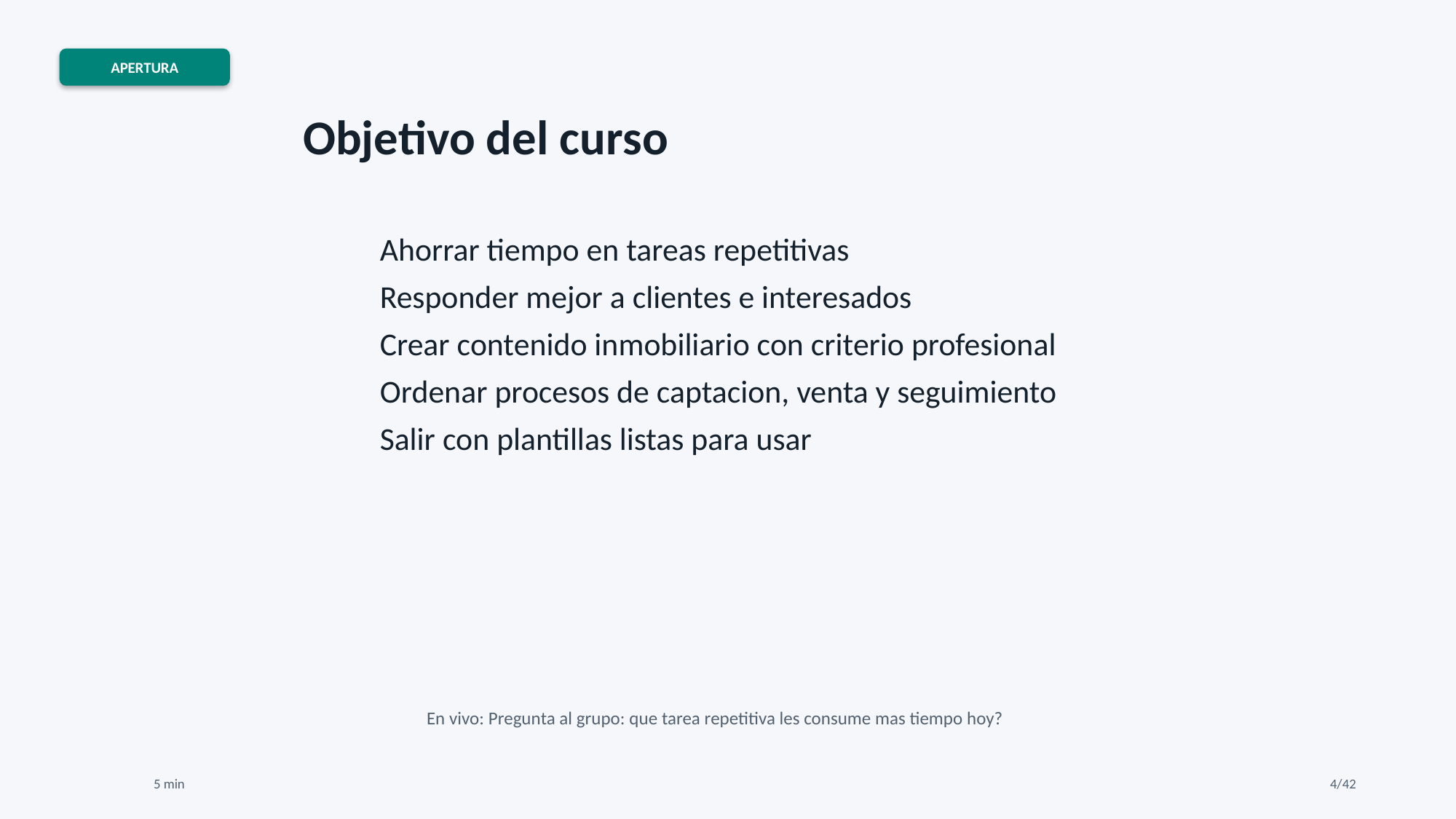

APERTURA
Objetivo del curso
Ahorrar tiempo en tareas repetitivas
Responder mejor a clientes e interesados
Crear contenido inmobiliario con criterio profesional
Ordenar procesos de captacion, venta y seguimiento
Salir con plantillas listas para usar
En vivo: Pregunta al grupo: que tarea repetitiva les consume mas tiempo hoy?
5 min
4/42